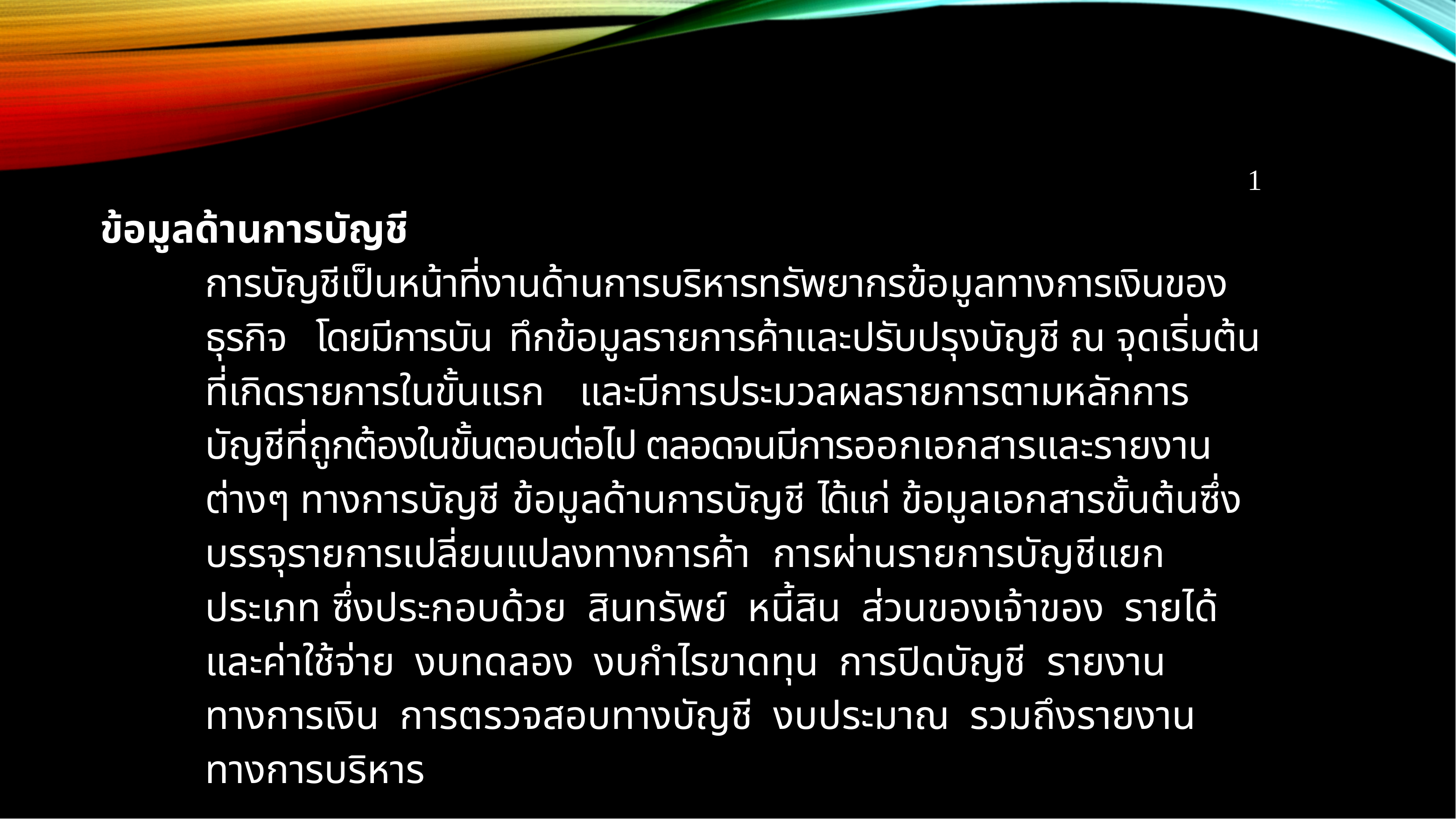

1
ข้อมูลด้านการบัญชี
การบัญชีเป็นหน้าที่งานด้านการบริหารทรัพยากรข้อมูลทางการเงินของธุรกิจ  โดยมีการบัน ทึกข้อมูลรายการค้าและปรับปรุงบัญชี ณ จุดเริ่มต้นที่เกิดรายการในขั้นแรก  และมีการประมวลผลรายการตามหลักการบัญชีที่ถูกต้องในขั้นตอนต่อไป ตลอดจนมีการออกเอกสารและรายงานต่างๆ ทางการบัญชี ข้อมูลด้านการบัญชี ได้แก่ ข้อมูลเอกสารขั้นต้นซึ่งบรรจุรายการเปลี่ยนแปลงทางการค้า การผ่านรายการบัญชีแยกประเภท ซึ่งประกอบด้วย  สินทรัพย์  หนี้สิน  ส่วนของเจ้าของ  รายได้  และค่าใช้จ่าย  งบทดลอง  งบกำไรขาดทุน  การปิดบัญชี  รายงานทางการเงิน  การตรวจสอบทางบัญชี  งบประมาณ  รวมถึงรายงานทางการบริหาร